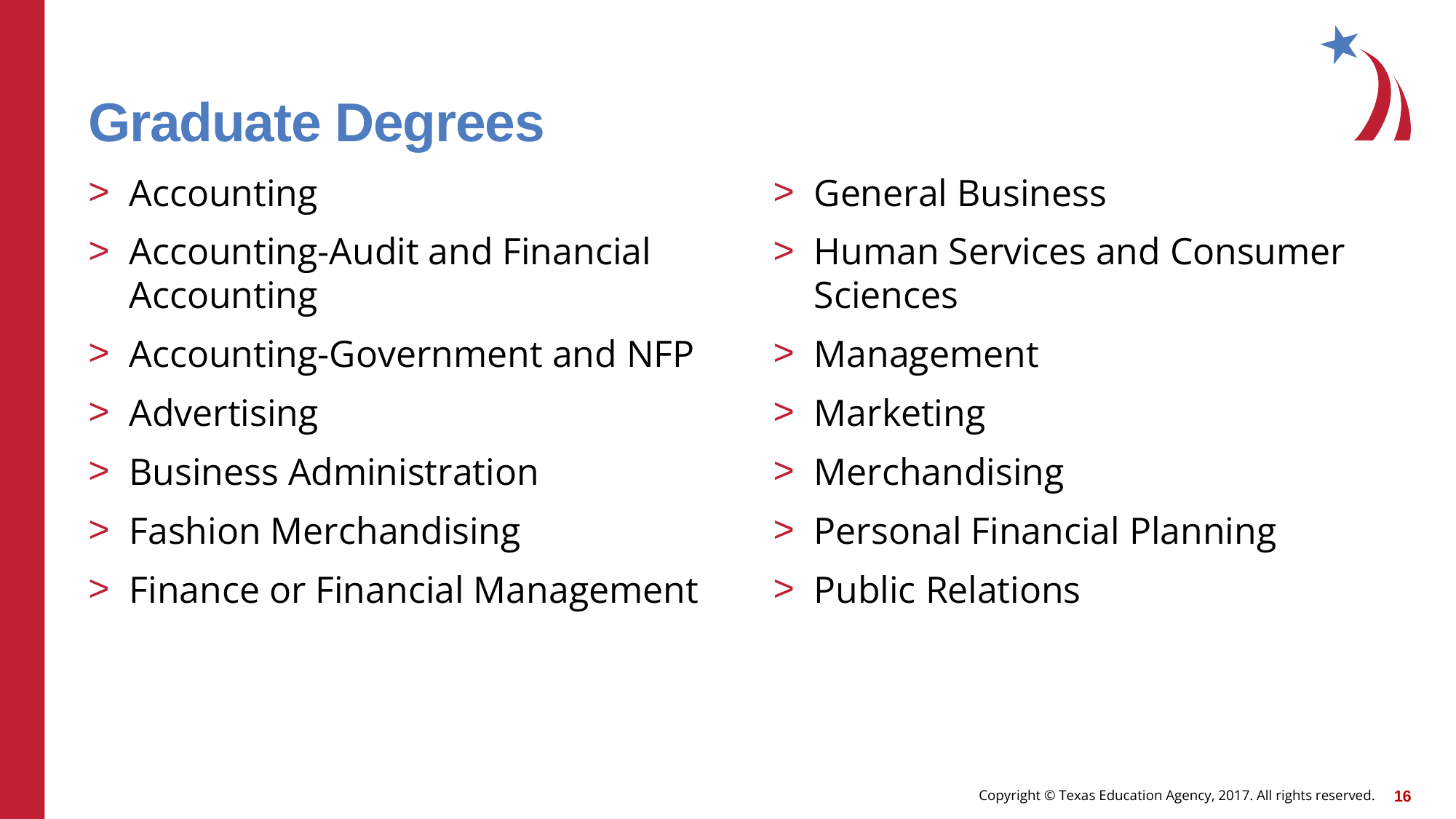

# Graduate Degrees
Accounting
Accounting-Audit and Financial  Accounting
Accounting-Government and NFP
Advertising
Business Administration
Fashion Merchandising
Finance or Financial Management

General Business
Human Services and Consumer  Sciences
Management
Marketing
Merchandising
Personal Financial Planning
Public Relations